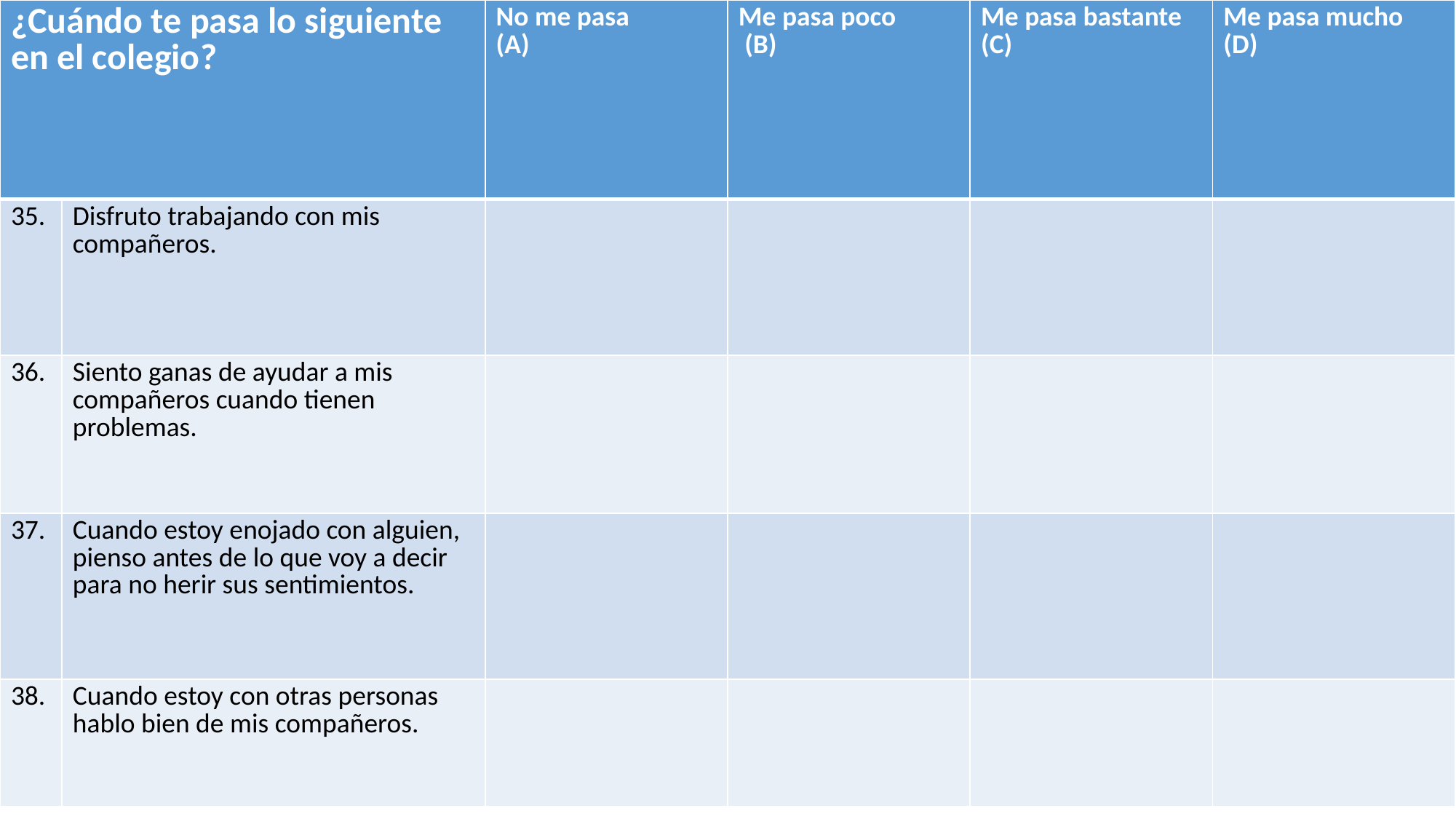

| ¿Cuándo te pasa lo siguiente en el colegio? |  | No me pasa (A) | Me pasa poco (B) | Me pasa bastante (C) | Me pasa mucho (D) |
| --- | --- | --- | --- | --- | --- |
| 35. | Disfruto trabajando con mis compañeros. |  |  |  |  |
| 36. | Siento ganas de ayudar a mis compañeros cuando tienen problemas. |  |  |  |  |
| 37. | Cuando estoy enojado con alguien, pienso antes de lo que voy a decir para no herir sus sentimientos. |  |  |  |  |
| 38. | Cuando estoy con otras personas hablo bien de mis compañeros. |  |  |  |  |